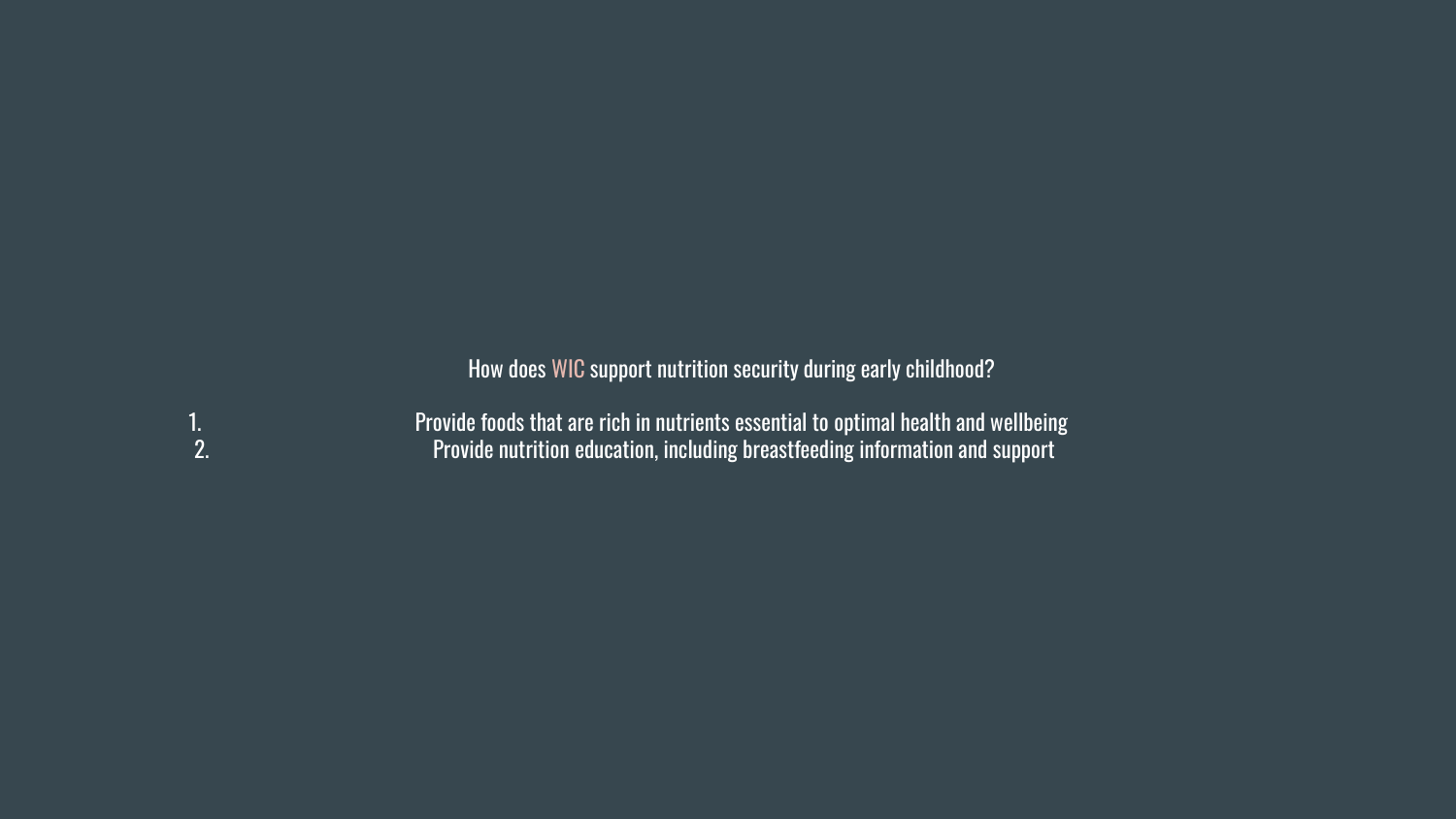

# How does WIC support nutrition security during early childhood?

Provide foods that are rich in nutrients essential to optimal health and wellbeing
Provide nutrition education, including breastfeeding information and support